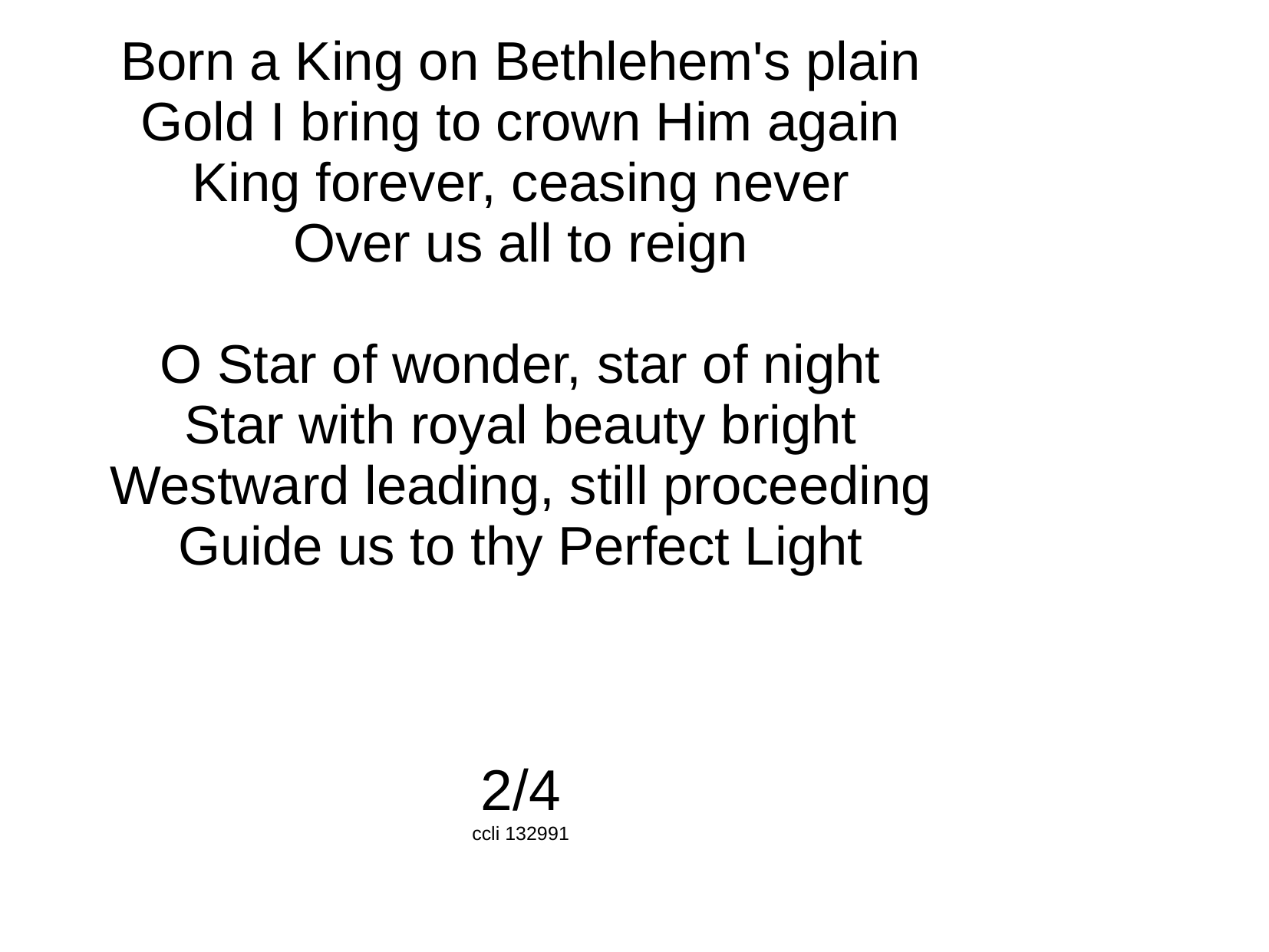

Born a King on Bethlehem's plain
Gold I bring to crown Him again
King forever, ceasing never
Over us all to reign

O Star of wonder, star of night
Star with royal beauty bright
Westward leading, still proceeding
Guide us to thy Perfect Light

2/4
ccli 132991